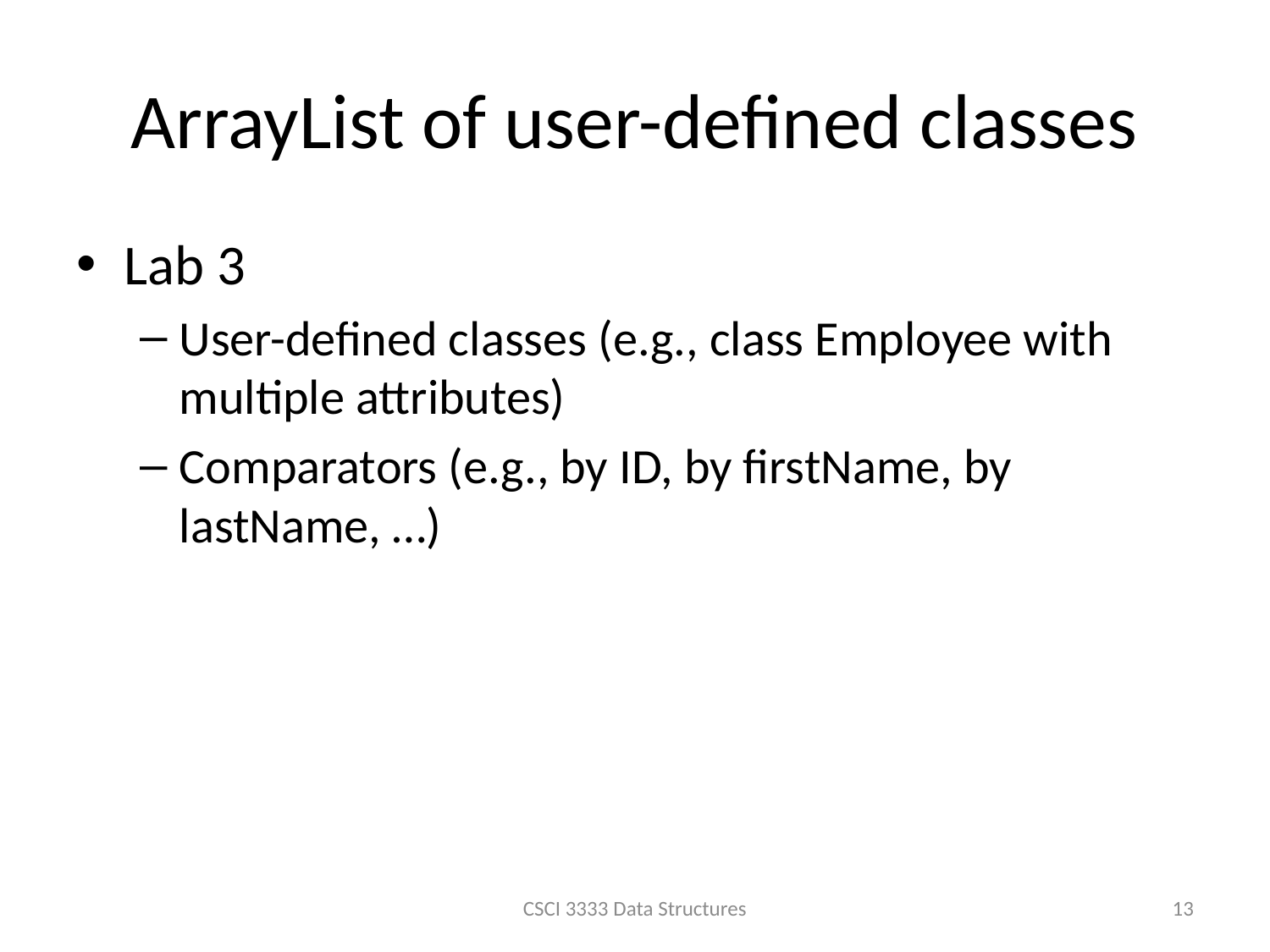

# ArrayList of user-defined classes
Lab 3
User-defined classes (e.g., class Employee with multiple attributes)
Comparators (e.g., by ID, by firstName, by lastName, …)
CSCI 3333 Data Structures
13